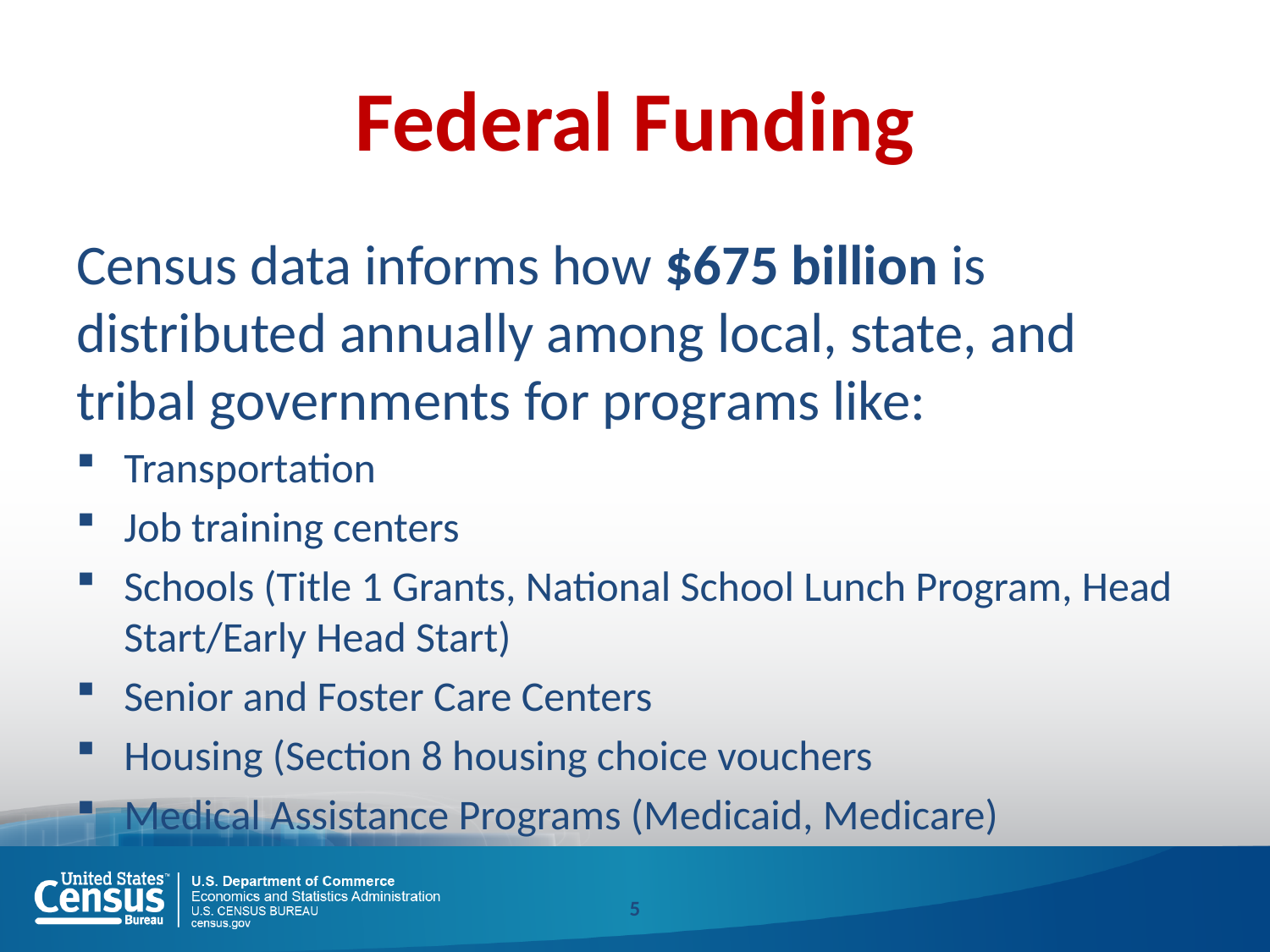

# Federal Funding
Census data informs how $675 billion is distributed annually among local, state, and tribal governments for programs like:
Transportation
Job training centers
Schools (Title 1 Grants, National School Lunch Program, Head Start/Early Head Start)
Senior and Foster Care Centers
Housing (Section 8 housing choice vouchers
Medical Assistance Programs (Medicaid, Medicare)

5